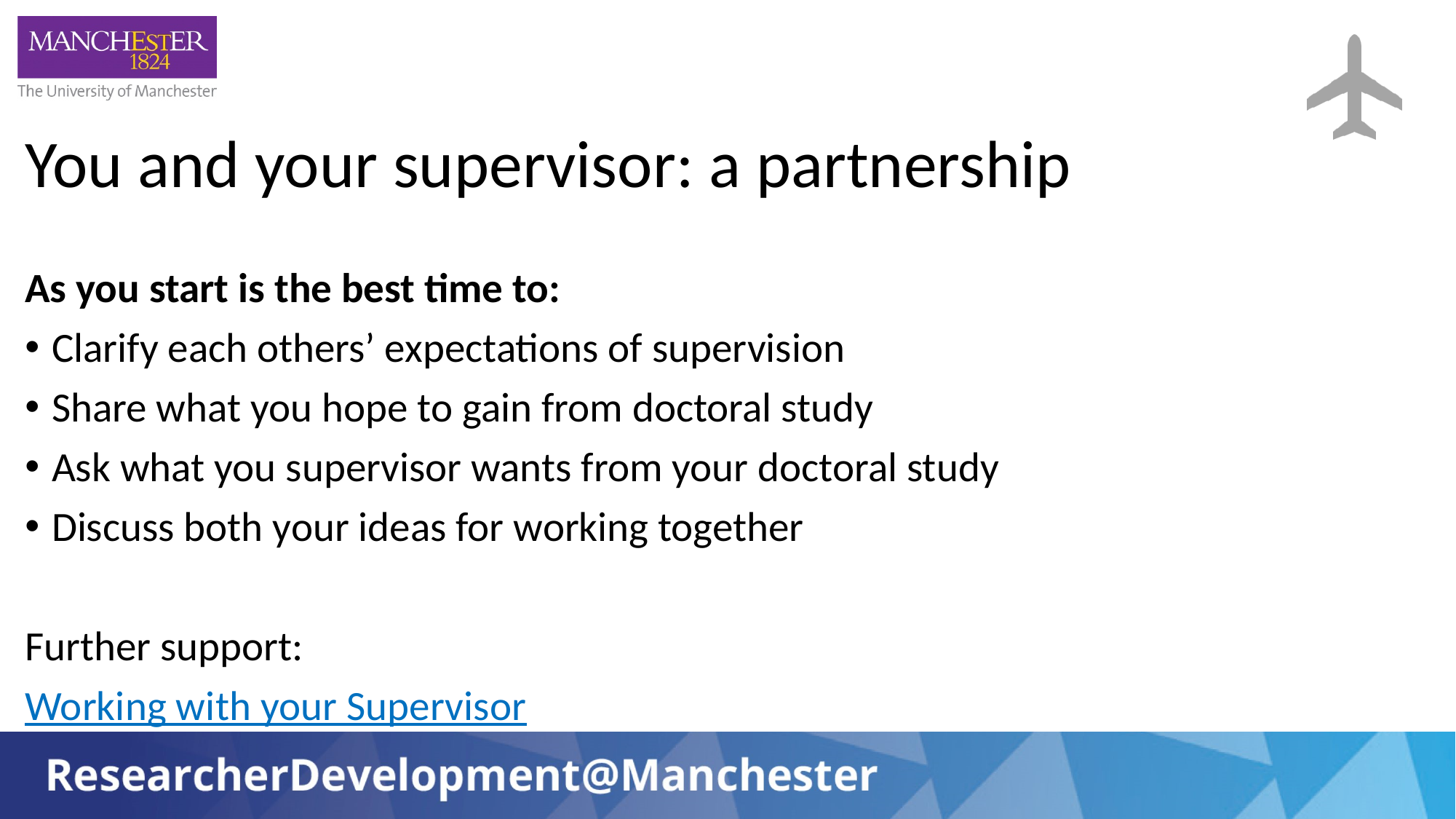

# You and your supervisor: a partnership
As you start is the best time to:
Clarify each others’ expectations of supervision
Share what you hope to gain from doctoral study
Ask what you supervisor wants from your doctoral study
Discuss both your ideas for working together

Further support:
Working with your Supervisor